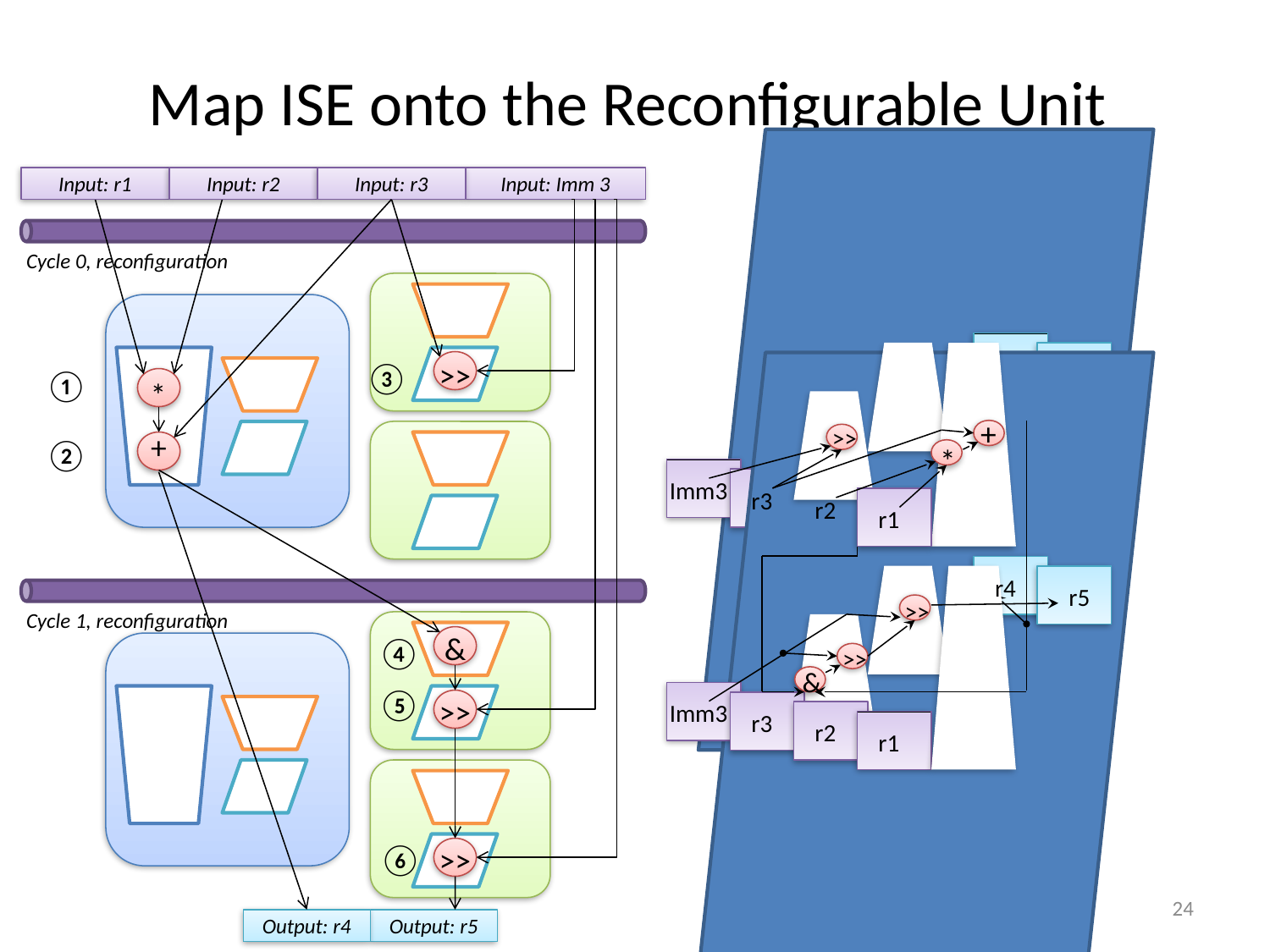

# Map ISE onto the Reconfigurable Unit

+
>>

*

Imm3

r3

r2

r1

r4

r5
>>

>>

&

Imm3

r3

r2

r1
Input: r1
Input: r2
Input: r3
Input: Imm 3
Cycle 0, reconfiguration

>>
③

①

*
+

②

Cycle 1, reconfiguration

&
④

⑤

>>

⑥

>>

24
Output: r4
Output: r5